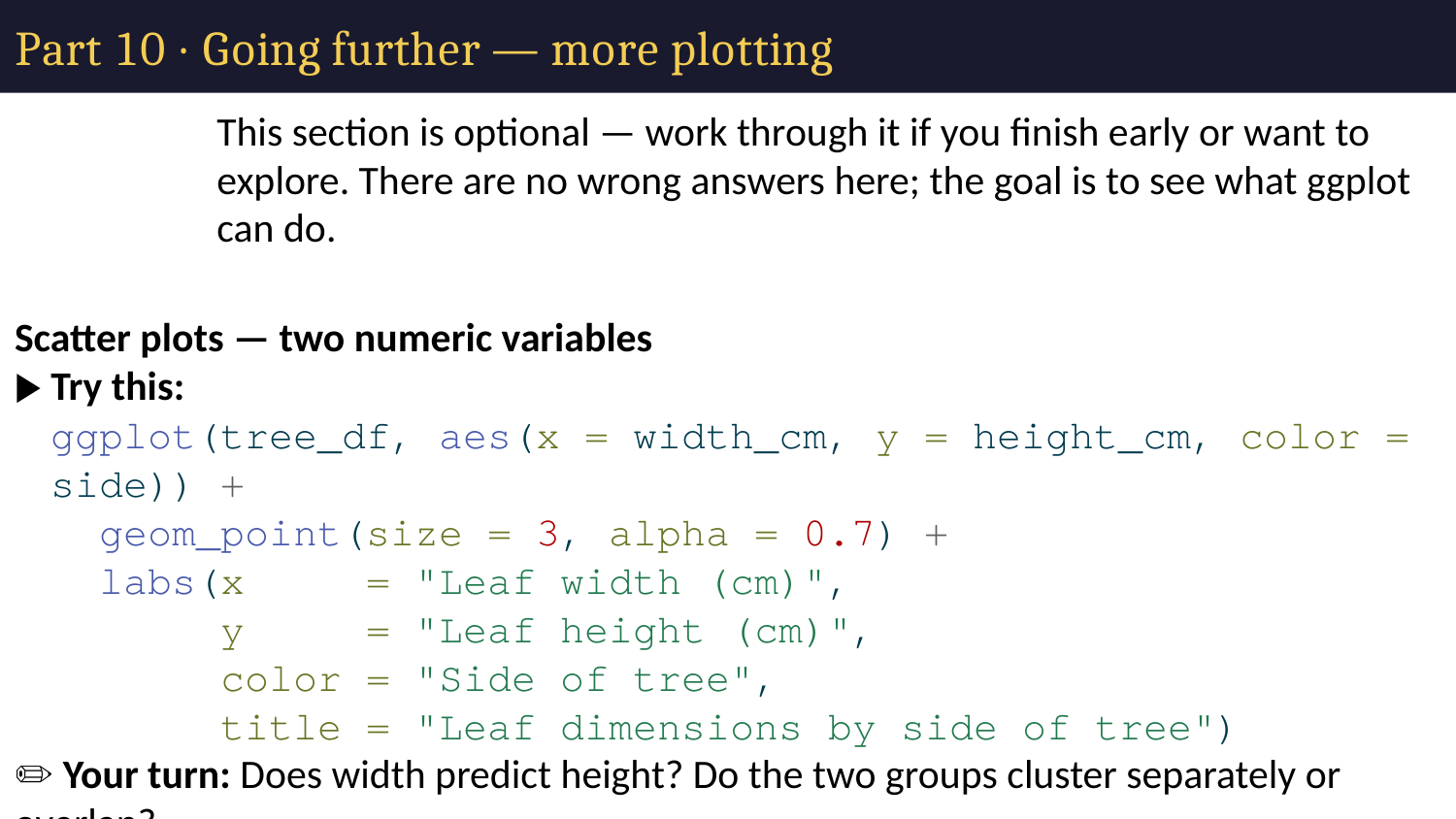

# Part 10 · Going further — more plotting
This section is optional — work through it if you finish early or want to explore. There are no wrong answers here; the goal is to see what ggplot can do.
Scatter plots — two numeric variables
▶ Try this:
ggplot(tree_df, aes(x = width_cm, y = height_cm, color = side)) +
  geom_point(size = 3, alpha = 0.7) +
  labs(x     = "Leaf width (cm)",
       y     = "Leaf height (cm)",
       color = "Side of tree",
       title = "Leaf dimensions by side of tree")
✏️ Your turn: Does width predict height? Do the two groups cluster separately or overlap?
Your observation: